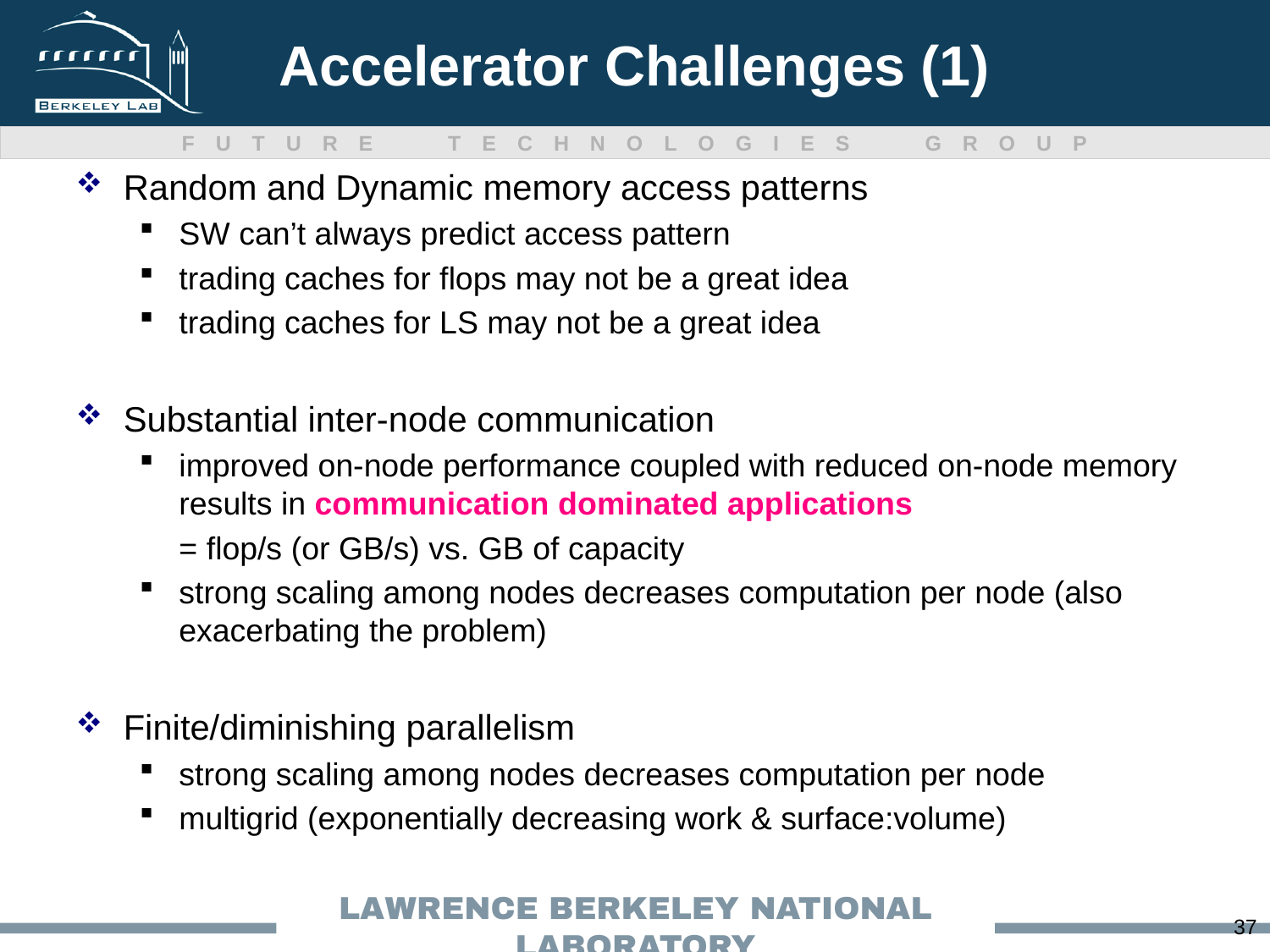

# Accelerator Challenges (1)
Random and Dynamic memory access patterns
SW can’t always predict access pattern
trading caches for flops may not be a great idea
trading caches for LS may not be a great idea

Substantial inter-node communication
improved on-node performance coupled with reduced on-node memory results in communication dominated applications
	= flop/s (or GB/s) vs. GB of capacity
strong scaling among nodes decreases computation per node (also exacerbating the problem)

Finite/diminishing parallelism
strong scaling among nodes decreases computation per node
multigrid (exponentially decreasing work & surface:volume)
37